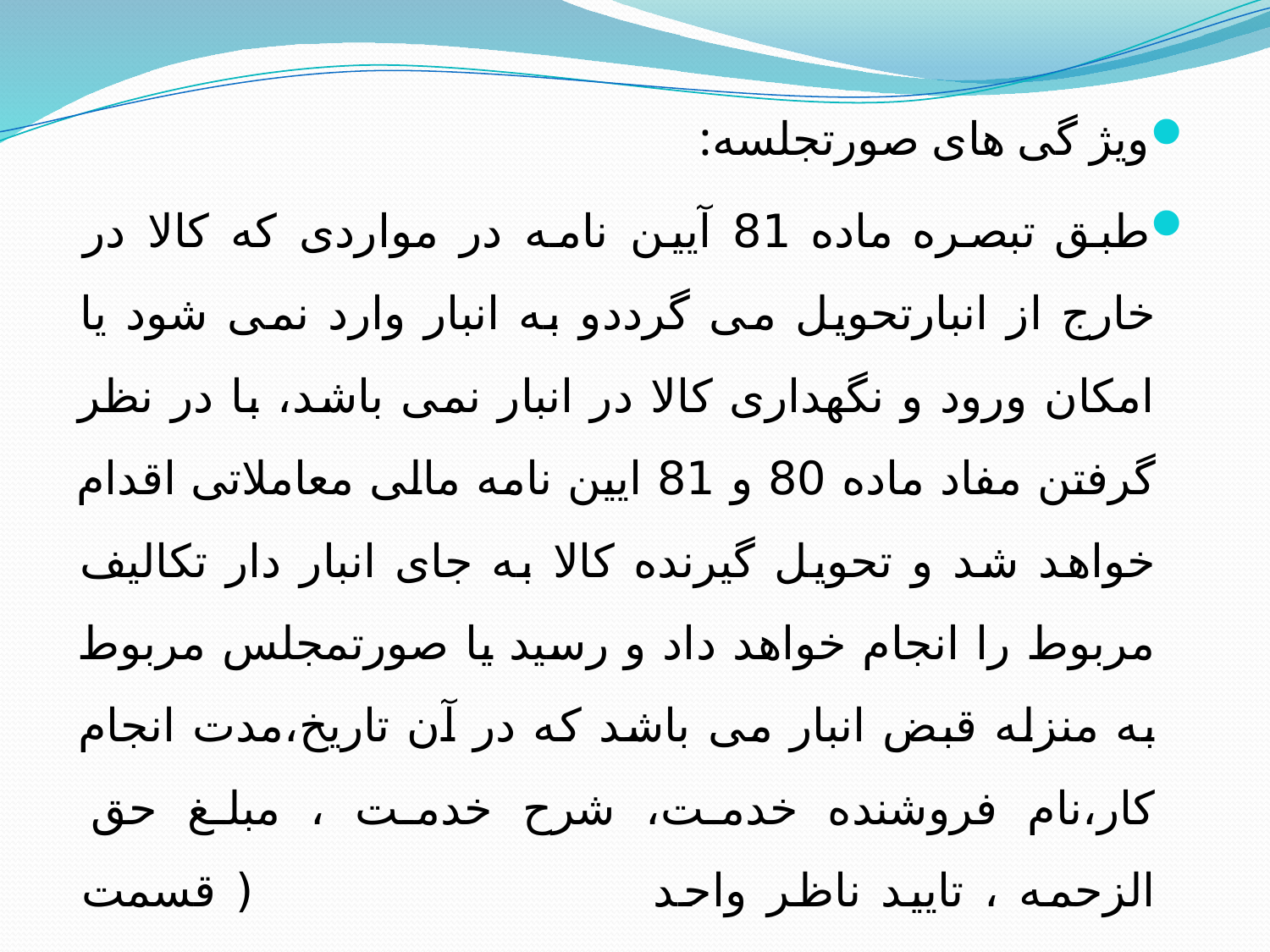

ویژ گی های صورتجلسه:
طبق تبصره ماده 81 آیین نامه در مواردی که کالا در خارج از انبارتحویل می گرددو به انبار وارد نمی شود یا امکان ورود و نگهداری کالا در انبار نمی باشد، با در نظر گرفتن مفاد ماده 80 و 81 ایین نامه مالی معاملاتی اقدام خواهد شد و تحویل گیرنده کالا به جای انبار دار تکالیف مربوط را انجام خواهد داد و رسید یا صورتمجلس مربوط به منزله قبض انبار می باشد که در آن تاریخ،مدت انجام کار،نام فروشنده خدمت، شرح خدمت ، مبلغ حق الزحمه ، تایید ناظر واحد                    ( قسمت متقاضی) و تایید رییس مرکز درج می شود.